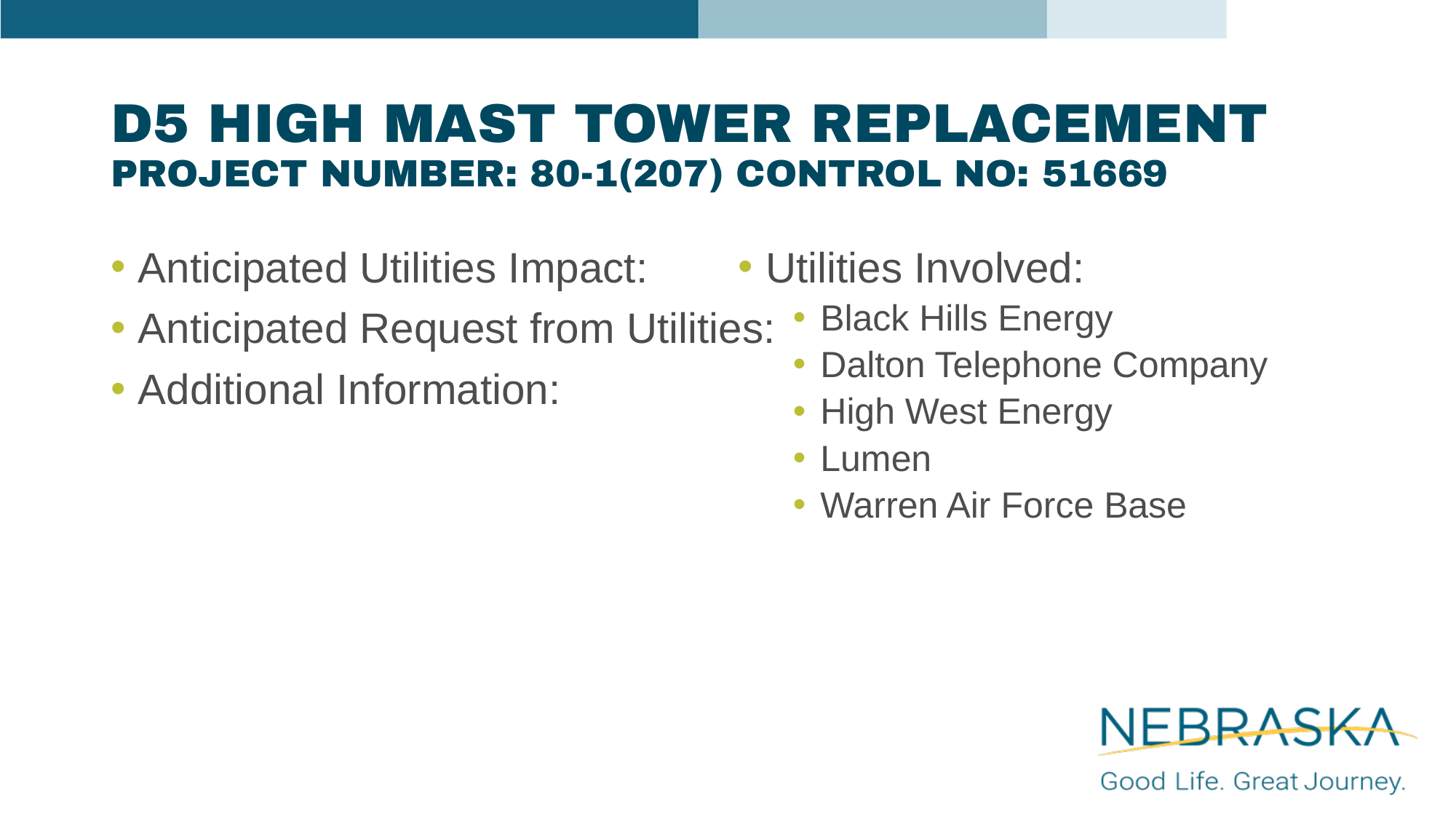

# D5 High Mast Tower Replacement Project Number: 80-1(207) Control No: 51669
Anticipated Utilities Impact:
Anticipated Request from Utilities:
Additional Information:

Utilities Involved:
Black Hills Energy
Dalton Telephone Company
High West Energy
Lumen
Warren Air Force Base